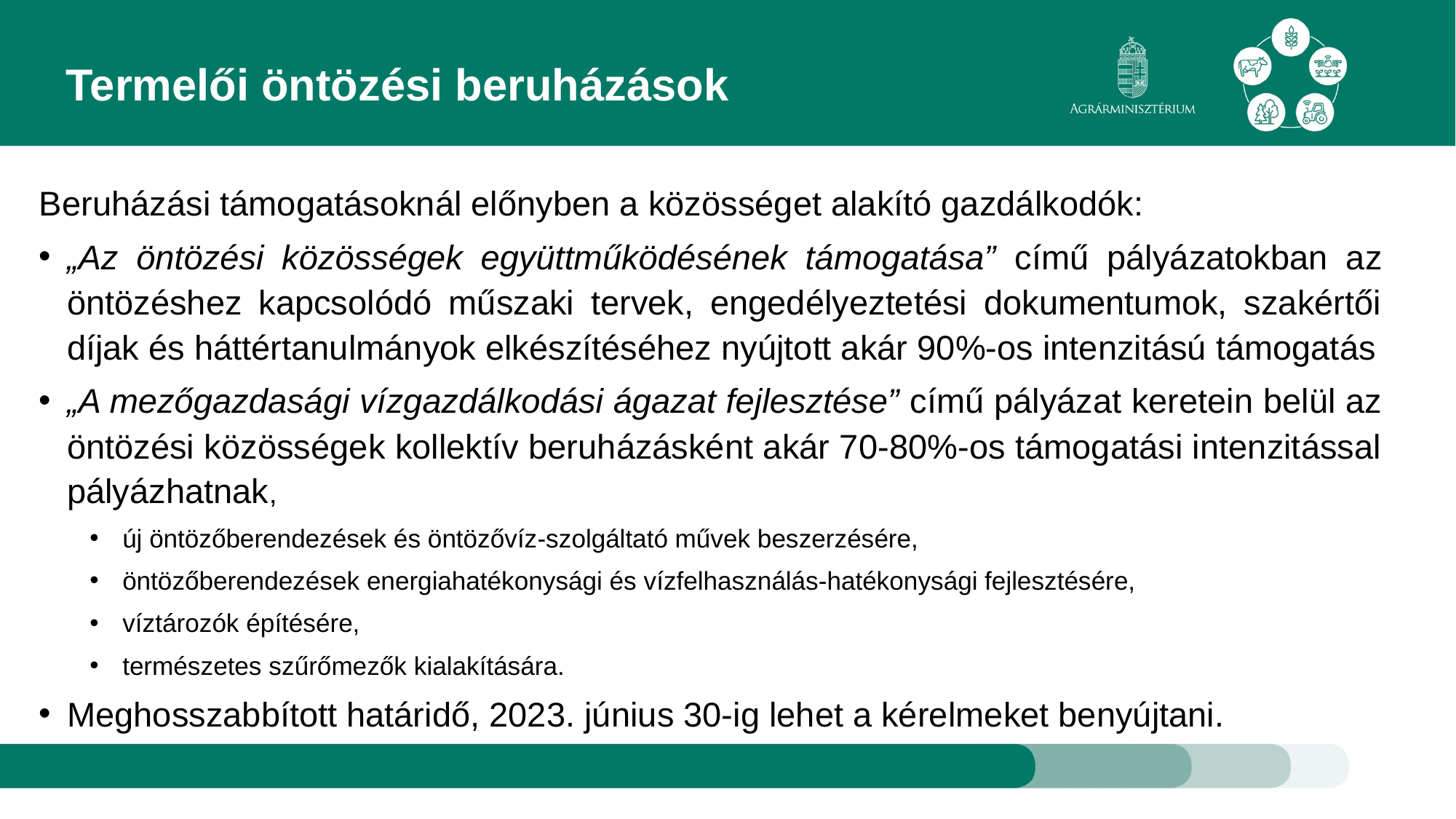

# Termelői öntözési beruházások
Beruházási támogatásoknál előnyben a közösséget alakító gazdálkodók:
„Az öntözési közösségek együttműködésének támogatása” című pályázatokban az öntözéshez kapcsolódó műszaki tervek, engedélyeztetési dokumentumok, szakértői díjak és háttértanulmányok elkészítéséhez nyújtott akár 90%-os intenzitású támogatás
„A mezőgazdasági vízgazdálkodási ágazat fejlesztése” című pályázat keretein belül az öntözési közösségek kollektív beruházásként akár 70-80%-os támogatási intenzitással pályázhatnak,
új öntözőberendezések és öntözővíz-szolgáltató művek beszerzésére,
öntözőberendezések energiahatékonysági és vízfelhasználás-hatékonysági fejlesztésére,
víztározók építésére,
természetes szűrőmezők kialakítására.
Meghosszabbított határidő, 2023. június 30-ig lehet a kérelmeket benyújtani.